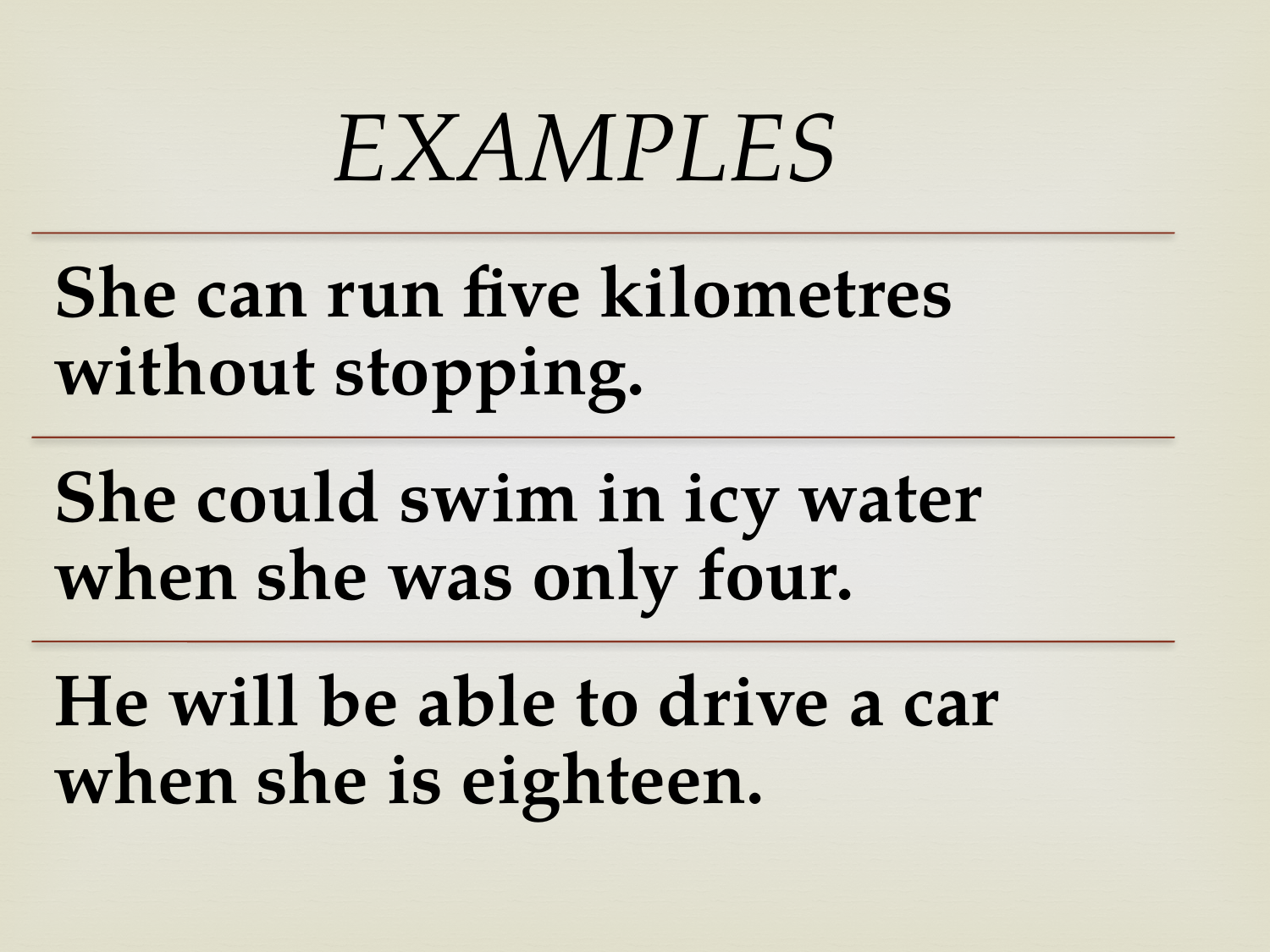

# EXAMPLES
She can run five kilometres without stopping.
She could swim in icy water when she was only four.
He will be able to drive a car when she is eighteen.